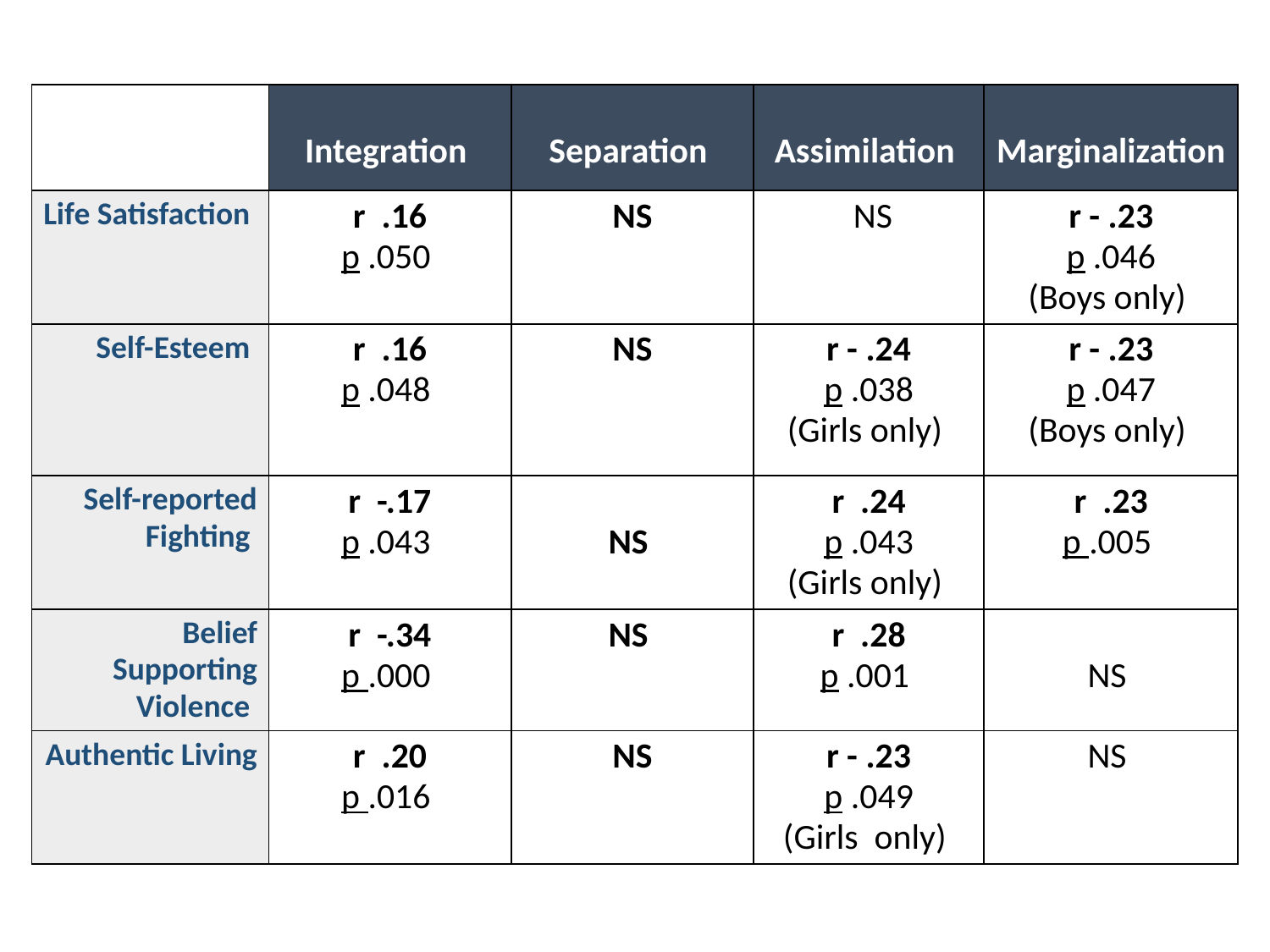

|  | Integration | Separation | Assimilation | Marginalization |
| --- | --- | --- | --- | --- |
| Life Satisfaction | r .16 p .050 | NS | NS | r - .23 p .046 (Boys only) |
| Self-Esteem | r .16 p .048 | NS | r - .24 p .038 (Girls only) | r - .23 p .047 (Boys only) |
| Self-reported Fighting | r -.17 p .043 | NS | r .24 p .043 (Girls only) | r .23 p .005 |
| Belief Supporting Violence | r -.34 p .000 | NS | r .28 p .001 | NS |
| Authentic Living | r .20 p .016 | NS | r - .23 p .049 (Girls only) | NS |